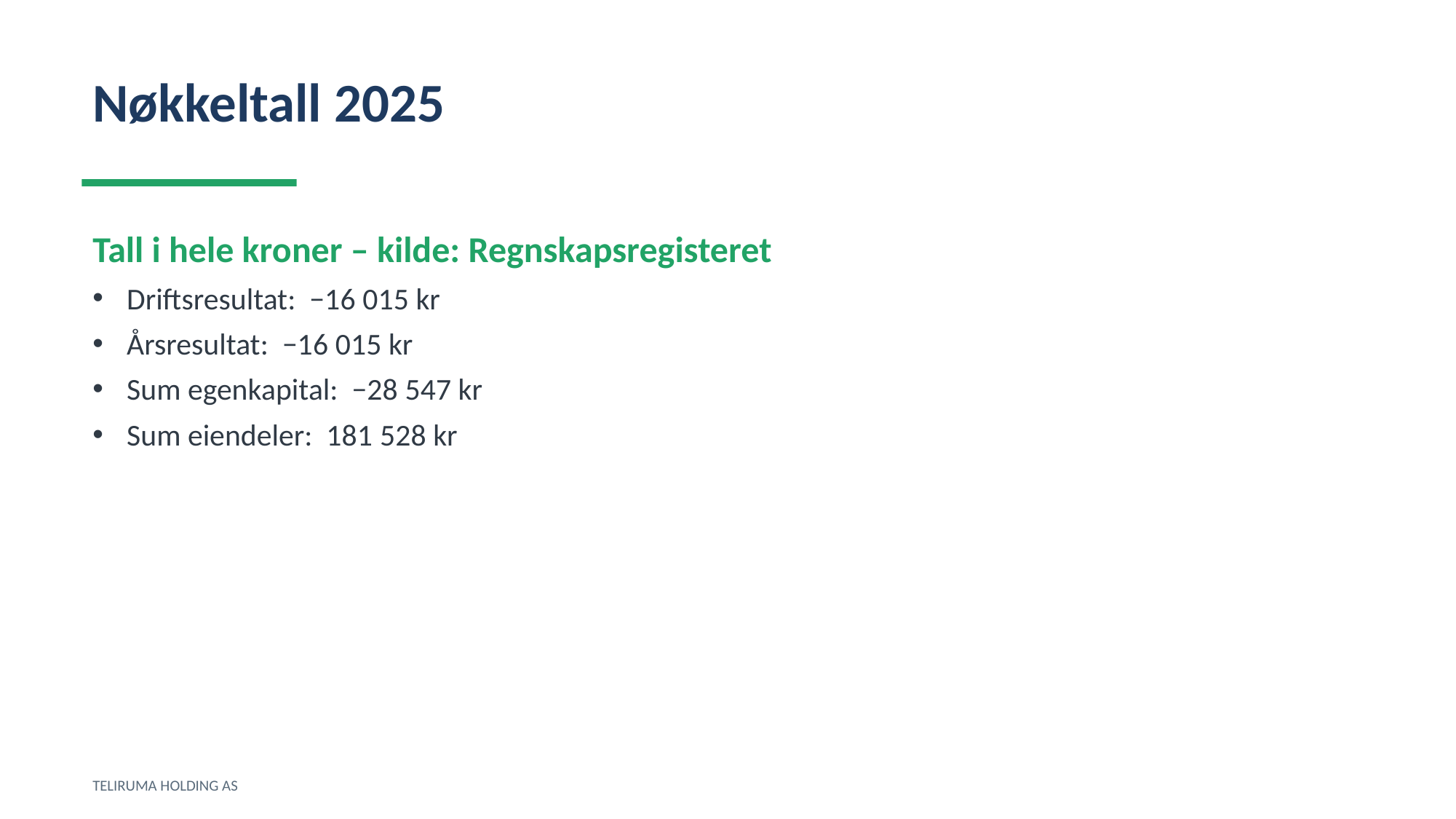

Nøkkeltall 2025

Tall i hele kroner – kilde: Regnskapsregisteret
Driftsresultat:  −16 015 kr
Årsresultat:  −16 015 kr
Sum egenkapital:  −28 547 kr
Sum eiendeler:  181 528 kr
TELIRUMA HOLDING AS